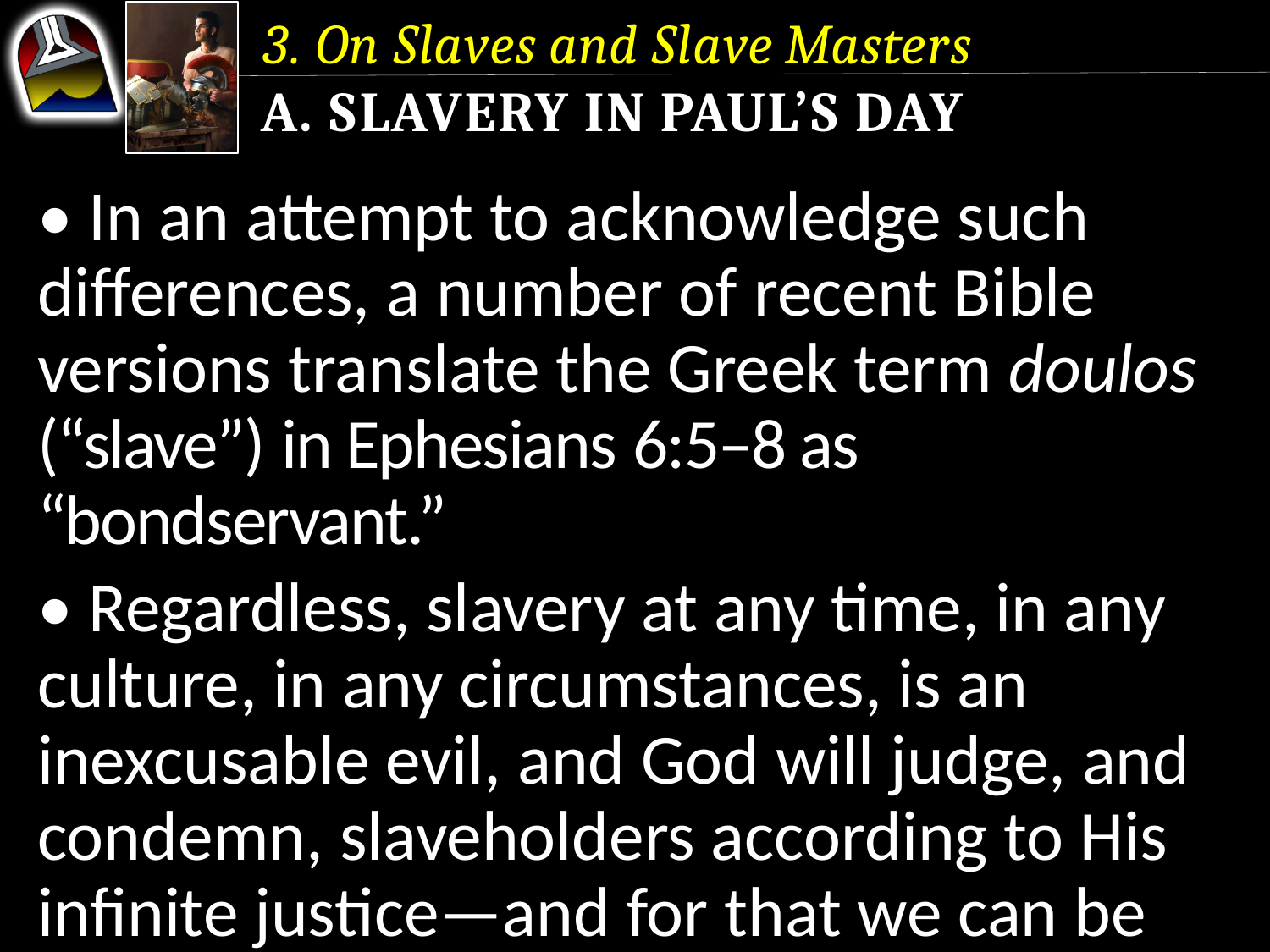

3. On Slaves and Slave Masters
a. Slavery in Paul’s Day
• In an attempt to acknowledge such differences, a number of recent Bible versions translate the Greek term doulos (“slave”) in Ephesians 6:5–8 as “bondservant.”
• Regardless, slavery at any time, in any culture, in any circumstances, is an inexcusable evil, and God will judge, and condemn, slaveholders according to His infinite justice—and for that we can be thankful.